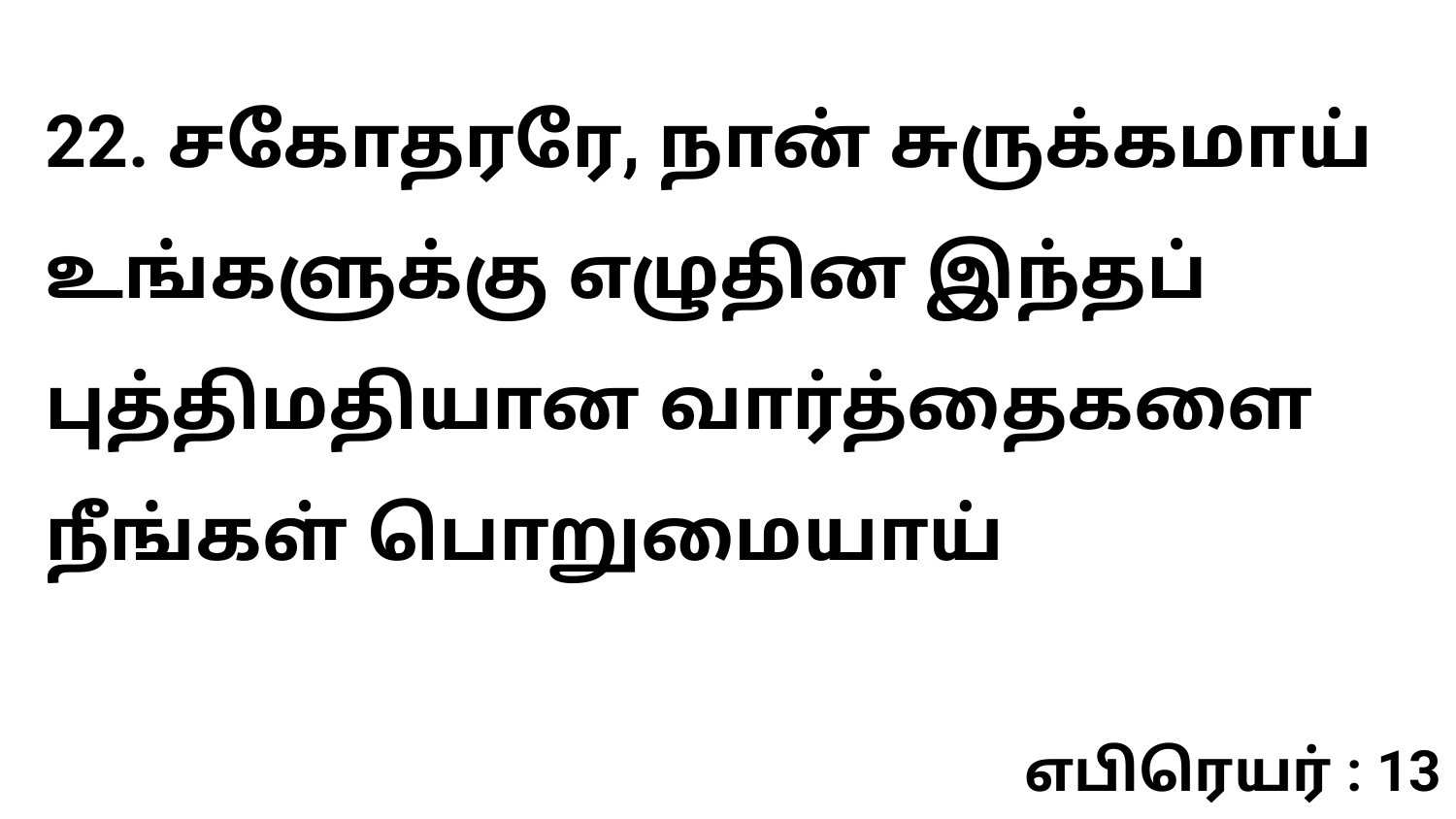

22. சகோதரரே, நான் சுருக்கமாய் உங்களுக்கு எழுதின இந்தப் புத்திமதியான வார்த்தைகளை நீங்கள் பொறுமையாய்
எபிரெயர் : 13